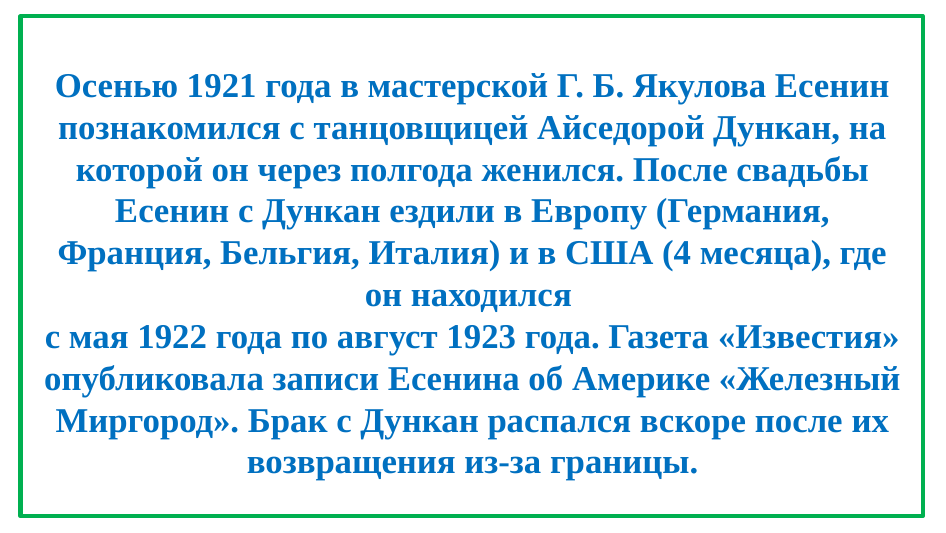

# Осенью 1921 года в мастерской Г. Б. Якулова Есенин познакомился с танцовщицей Айседорой Дункан, на которой он через полгода женился. После свадьбы Есенин с Дункан ездили в Европу (Германия, Франция, Бельгия, Италия) и в США (4 месяца), где он находился с мая 1922 года по август 1923 года. Газета «Известия» опубликовала записи Есенина об Америке «Железный Миргород». Брак с Дункан распался вскоре после их возвращения из-за границы.